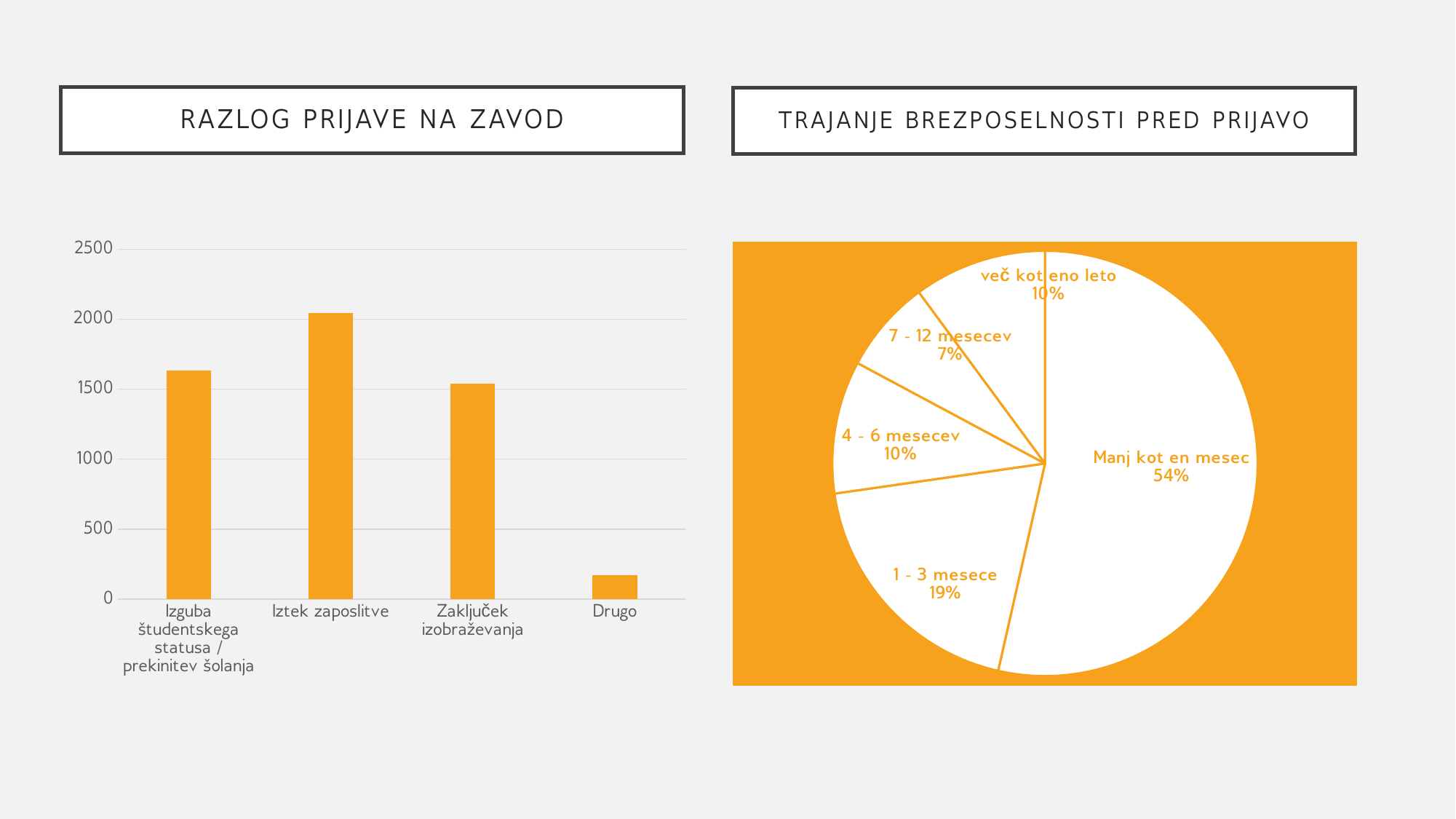

# Razlog prijave na zavod
Trajanje brezposelnosti pred prijavo

### Chart

| Category |  |
|---|---|
| Izguba študentskega statusa / prekinitev šolanja | 1632.0 |
| Iztek zaposlitve | 2046.0 |
| Zaključek izobraževanja | 1540.0 |
| Drugo | 173.0 |

### Chart

| Category |  |
|---|---|
| Manj kot en mesec | 0.53 |
| 1 - 3 mesece | 0.19 |
| 4 - 6 mesecev | 0.1 |
| 7 - 12 mesecev | 0.07 |
| več kot eno leto | 0.1 |